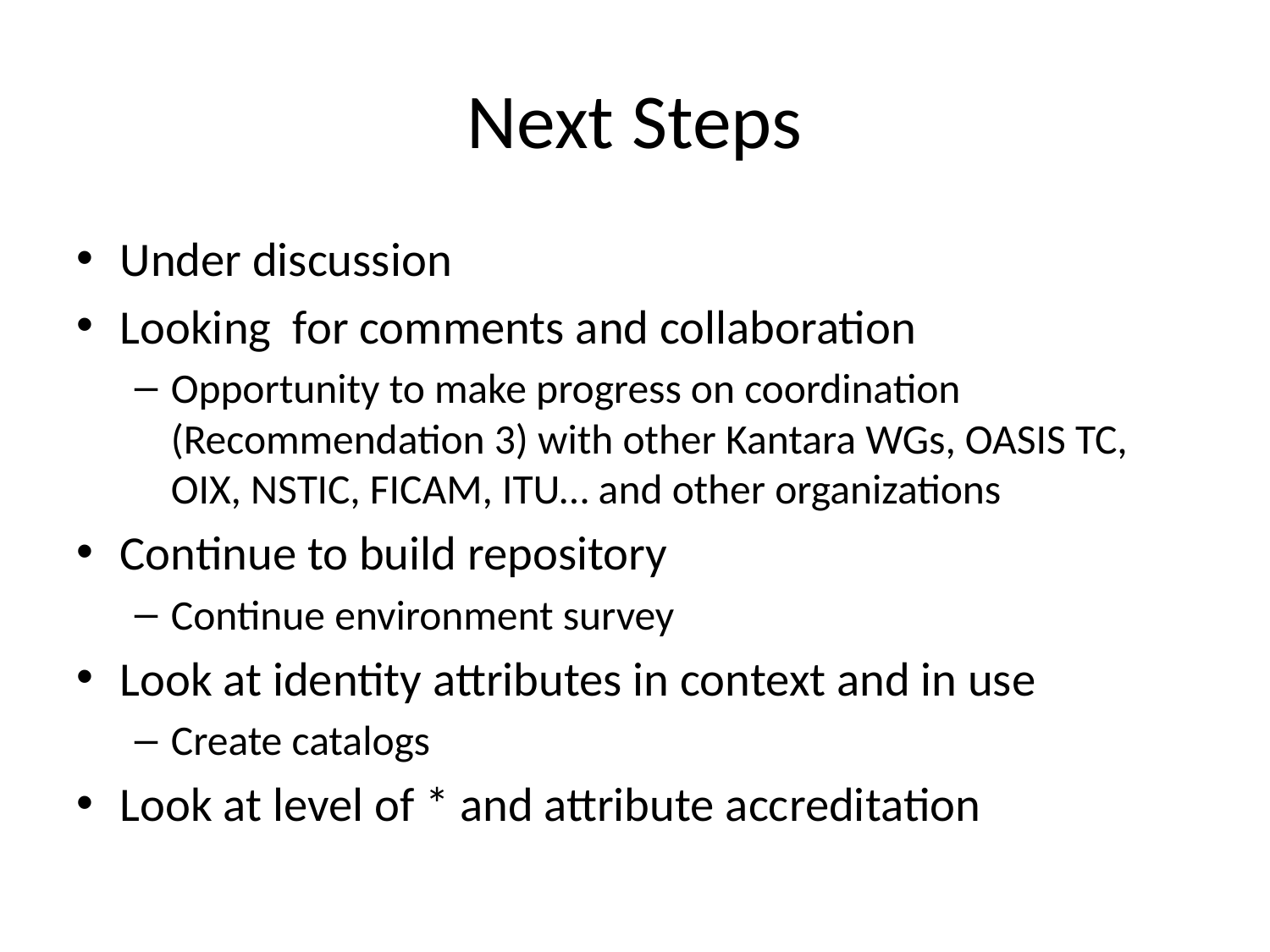

# Next Steps
Under discussion
Looking  for comments and collaboration
Opportunity to make progress on coordination (Recommendation 3) with other Kantara WGs, OASIS TC, OIX, NSTIC, FICAM, ITU… and other organizations
Continue to build repository
Continue environment survey
Look at identity attributes in context and in use
Create catalogs
Look at level of * and attribute accreditation